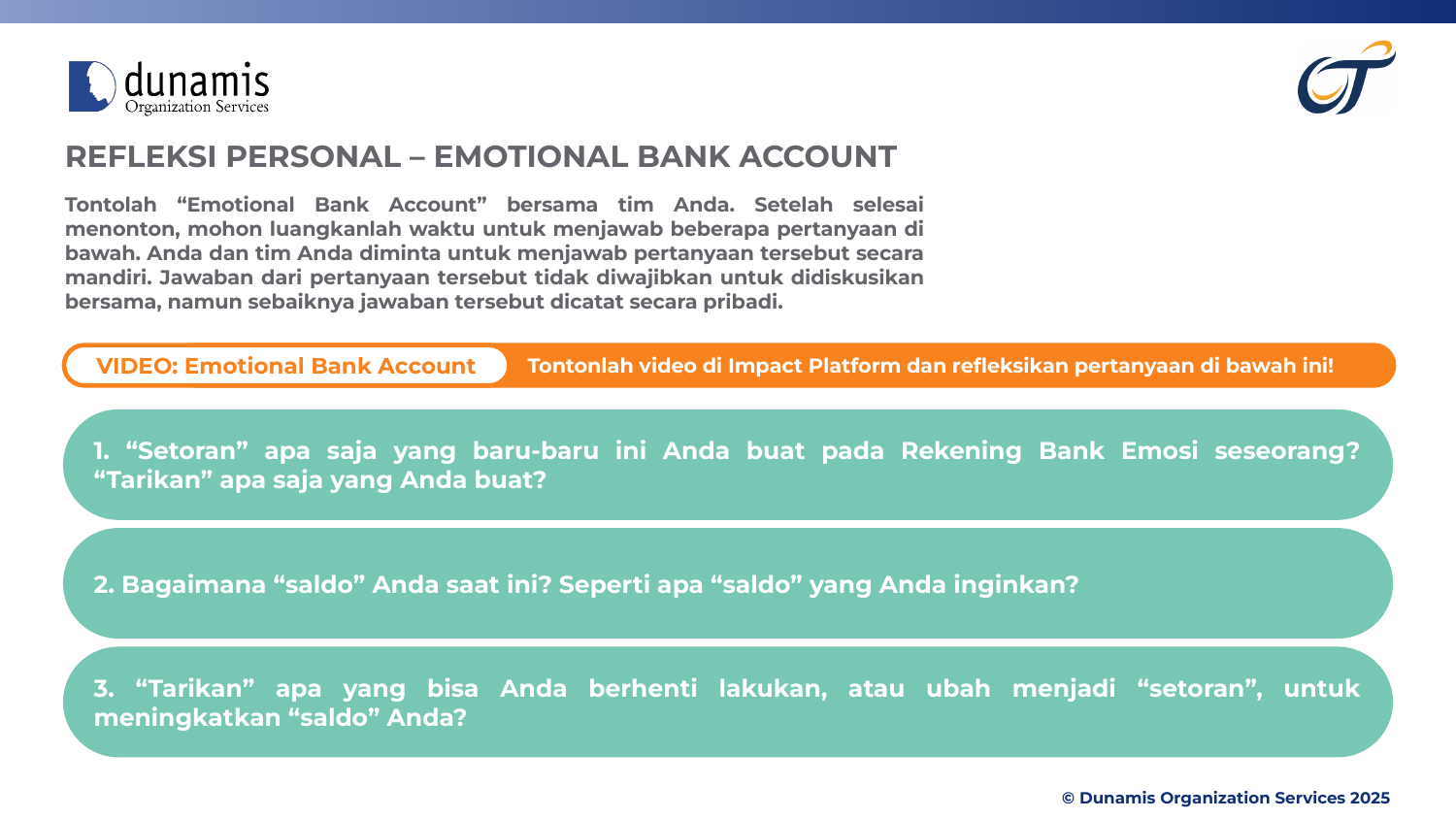

REFLEKSI PERSONAL – EMOTIONAL BANK ACCOUNT

Tontolah “Emotional Bank Account” bersama tim Anda. Setelah selesai menonton, mohon luangkanlah waktu untuk menjawab beberapa pertanyaan di bawah. Anda dan tim Anda diminta untuk menjawab pertanyaan tersebut secara mandiri. Jawaban dari pertanyaan tersebut tidak diwajibkan untuk didiskusikan bersama, namun sebaiknya jawaban tersebut dicatat secara pribadi.
Nama Anda:
Nama Anggota Tim:
A, B, C, etc.
VIDEO: Emotional Bank Account
Tontonlah video di Impact Platform dan refleksikan pertanyaan di bawah ini!
1. “Setoran” apa saja yang baru-baru ini Anda buat pada Rekening Bank Emosi seseorang? “Tarikan” apa saja yang Anda buat?
2. Bagaimana “saldo” Anda saat ini? Seperti apa “saldo” yang Anda inginkan?
3. “Tarikan” apa yang bisa Anda berhenti lakukan, atau ubah menjadi “setoran”, untuk meningkatkan “saldo” Anda?